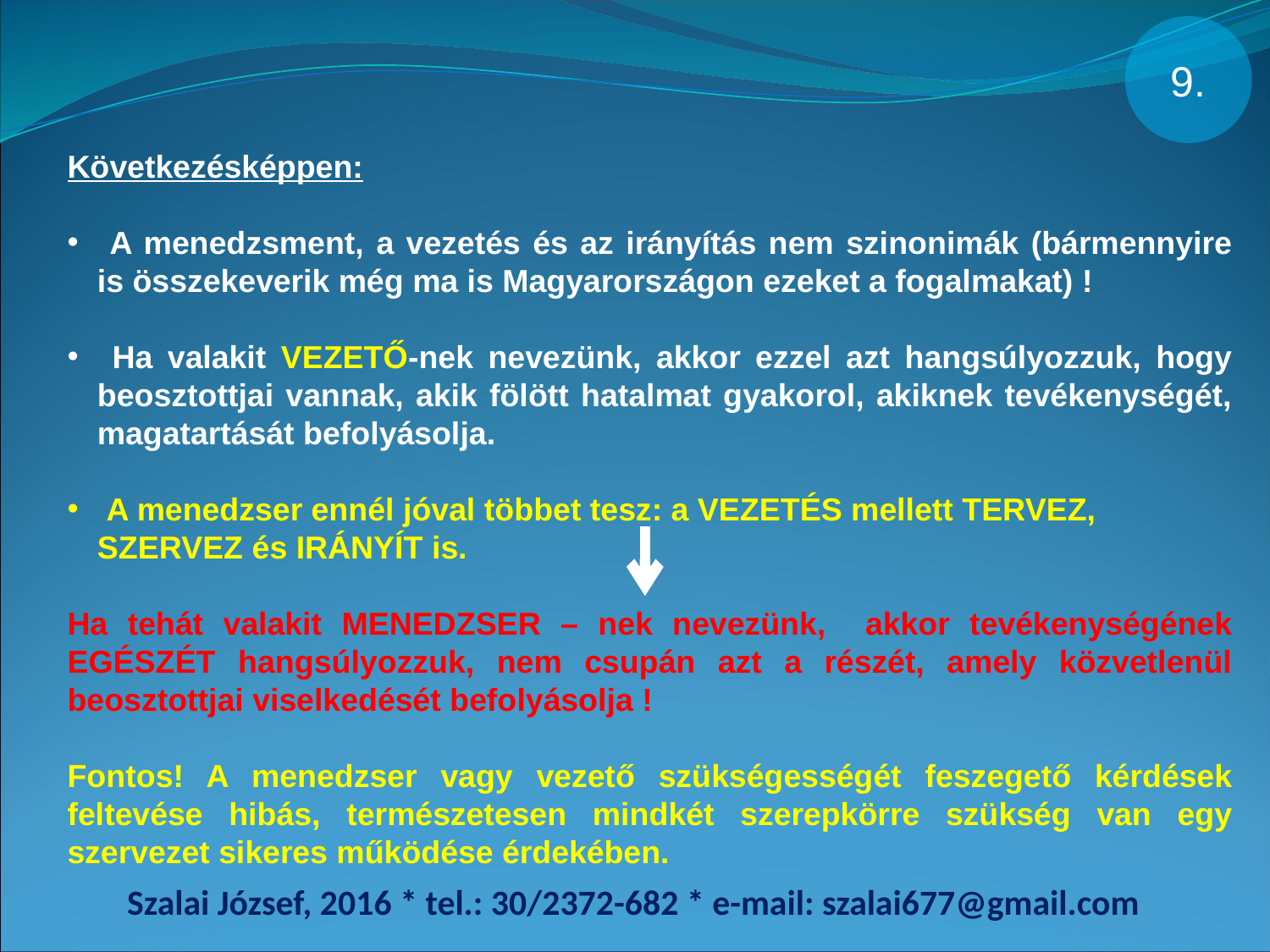

9.

Következésképpen:

 A menedzsment, a vezetés és az irányítás nem szinonimák (bármennyire is összekeverik még ma is Magyarországon ezeket a fogalmakat) !

 Ha valakit VEZETŐ-nek nevezünk, akkor ezzel azt hangsúlyozzuk, hogy beosztottjai vannak, akik fölött hatalmat gyakorol, akiknek tevékenységét, magatartását befolyásolja.

 A menedzser ennél jóval többet tesz: a VEZETÉS mellett TERVEZ, SZERVEZ és IRÁNYÍT is.

Ha tehát valakit MENEDZSER – nek nevezünk,  akkor tevékenységének EGÉSZÉT hangsúlyozzuk, nem csupán azt a részét, amely közvetlenül beosztottjai viselkedését befolyásolja !

Fontos! A menedzser vagy vezető szükségességét feszegető kérdések feltevése hibás, természetesen mindkét szerepkörre szükség van egy szervezet sikeres működése érdekében.
Szalai József, 2016 * tel.: 30/2372-682 * e-mail: szalai677@gmail.com